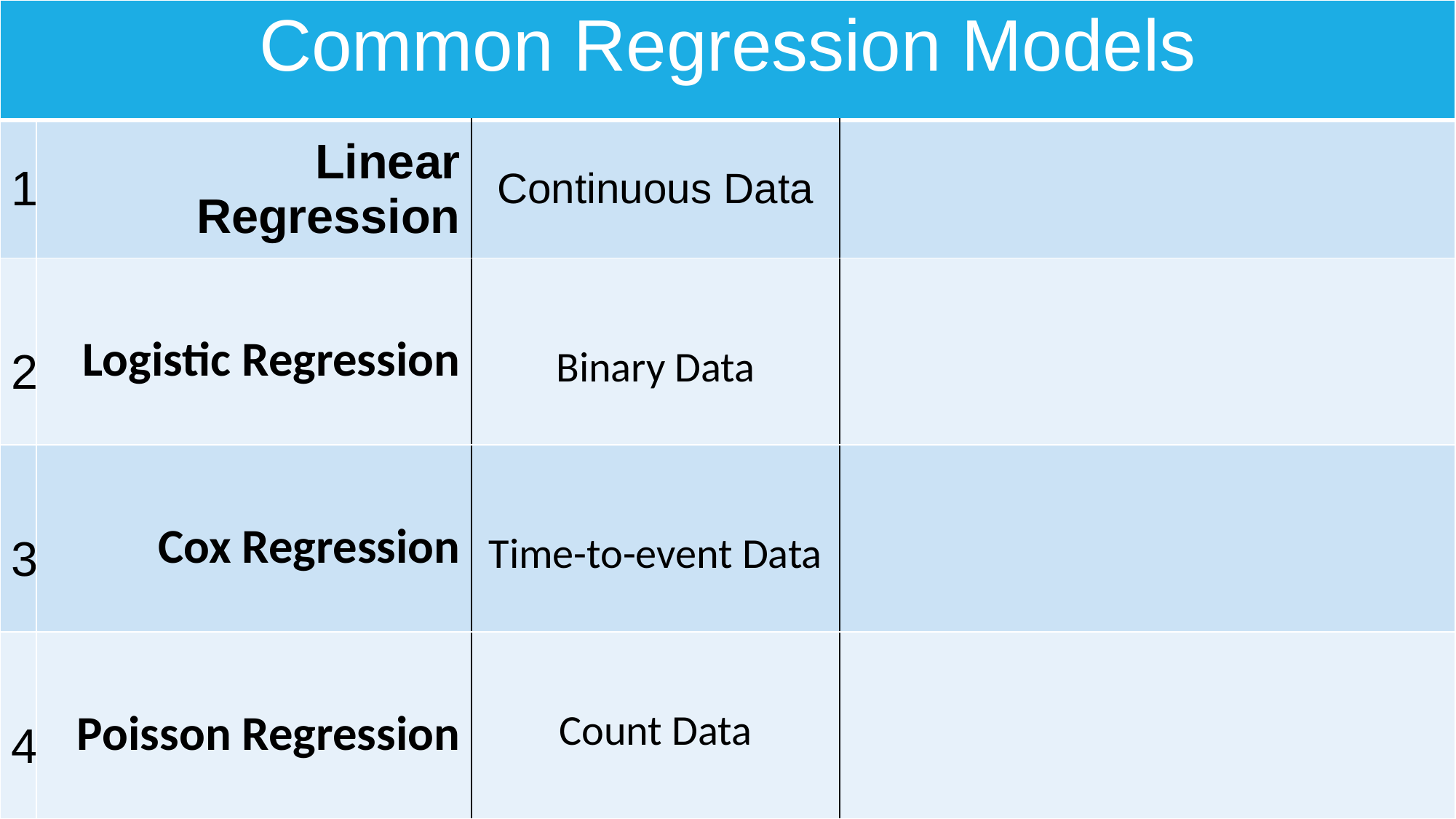

| Common Regression Models |  |  |  |
| --- | --- | --- | --- |
| 1 | Linear Regression | Continuous Data |  |
| 2 | Logistic Regression | Binary Data |  |
| 3 | Cox Regression | Time-to-event Data |  |
| 4 | Poisson Regression | Count Data |  |